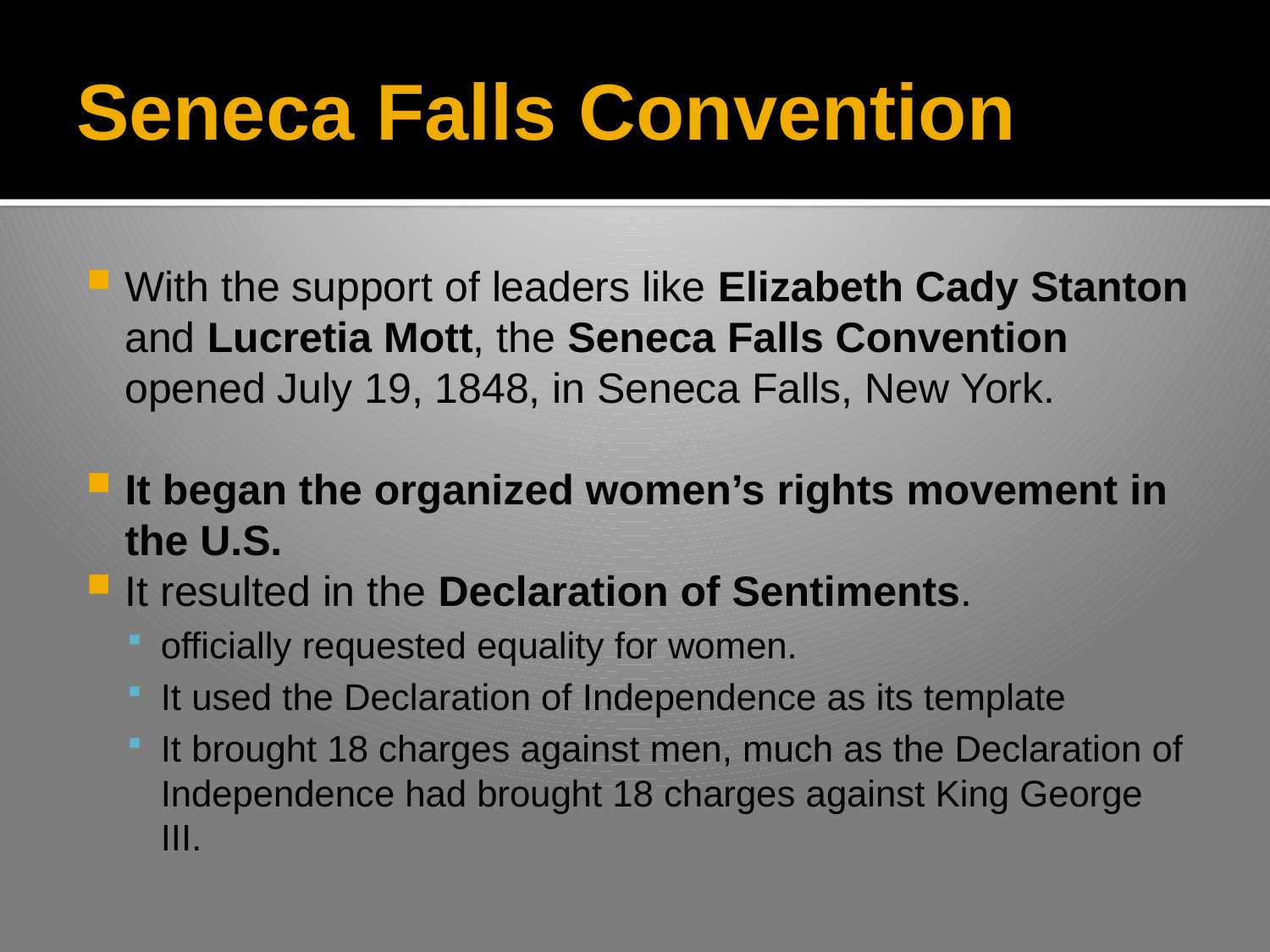

# Seneca Falls Convention
With the support of leaders like Elizabeth Cady Stanton and Lucretia Mott, the Seneca Falls Convention opened July 19, 1848, in Seneca Falls, New York.

It began the organized women’s rights movement in the U.S.
It resulted in the Declaration of Sentiments.
officially requested equality for women.
It used the Declaration of Independence as its template
It brought 18 charges against men, much as the Declaration of Independence had brought 18 charges against King George III.